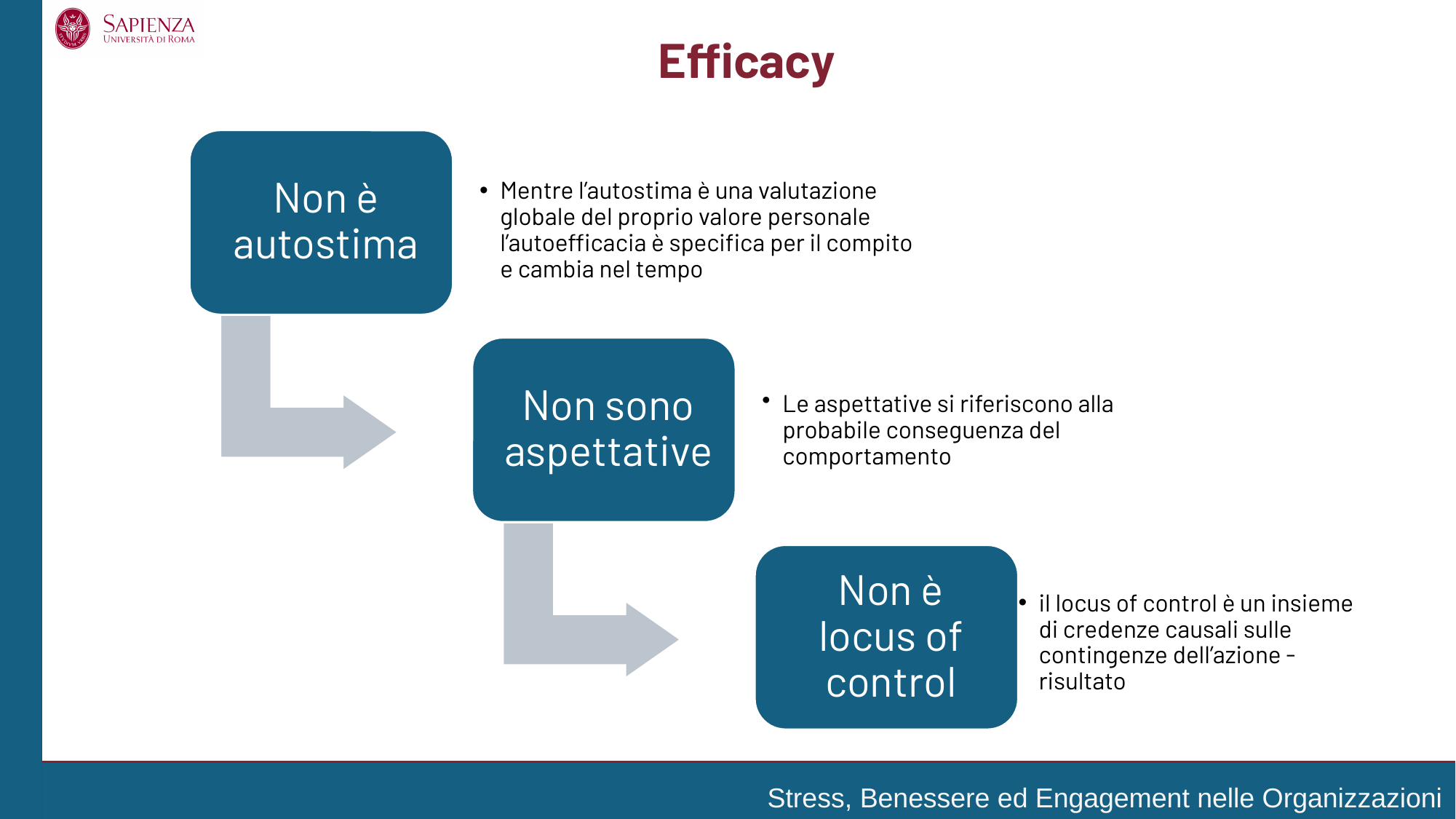

Efficacy
Non è autostima
Mentre l’autostima è una valutazione globale del proprio valore personale l’autoefficacia è specifica per il compito e cambia nel tempo
Non sono aspettative
Le aspettative si riferiscono alla probabile conseguenza del comportamento
Non è locus of control
il locus of control è un insieme di credenze causali sulle contingenze dell’azione - risultato